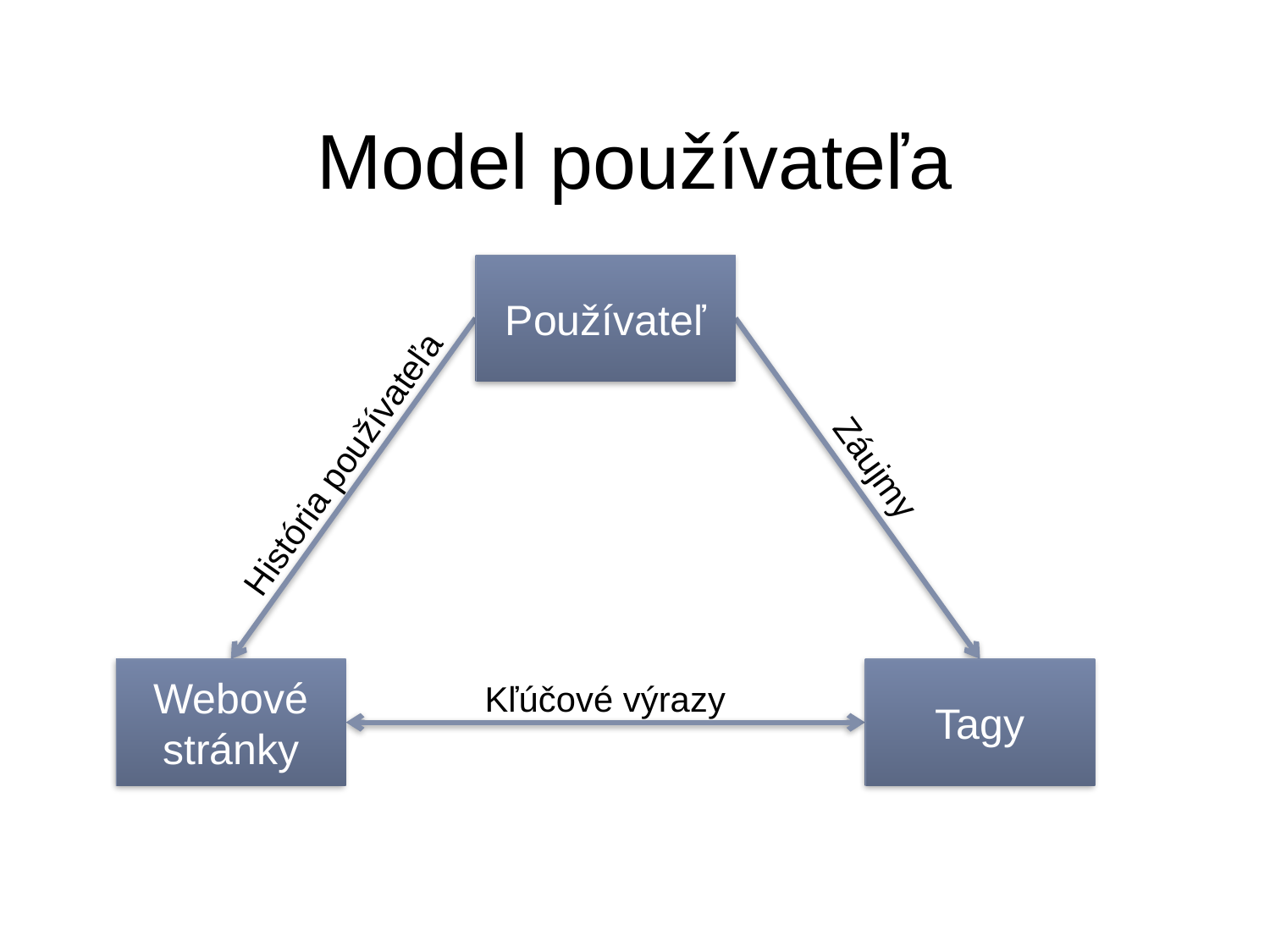

# Model používateľa
Používateľ
História používateľa
Záujmy
Webové stránky
Tagy
Kľúčové výrazy